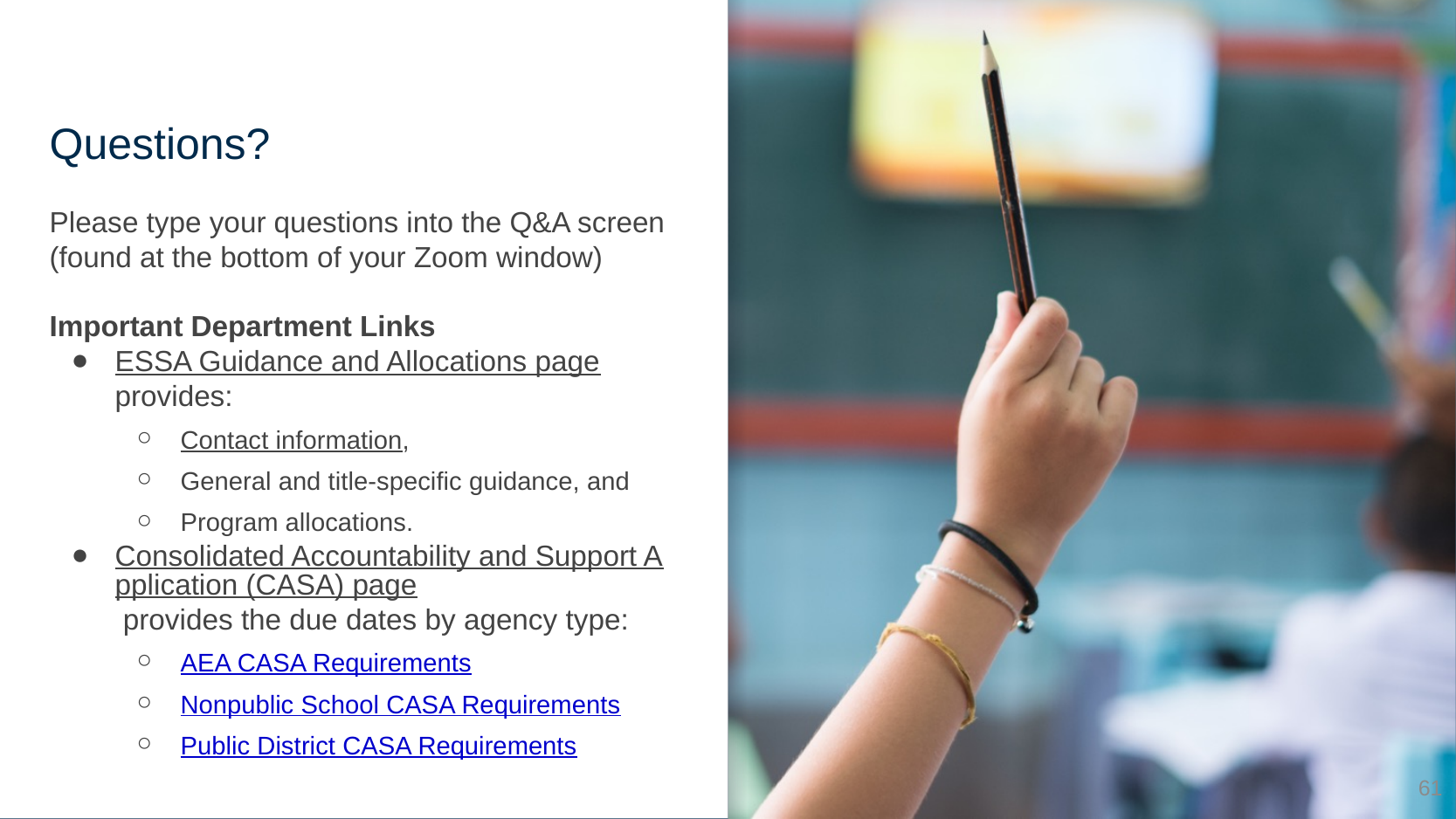

# Questions?
Please type your questions into the Q&A screen (found at the bottom of your Zoom window)

Important Department Links
ESSA Guidance and Allocations page provides:
Contact information,
General and title-specific guidance, and
Program allocations.
Consolidated Accountability and Support Application (CASA) page provides the due dates by agency type:
AEA CASA Requirements
Nonpublic School CASA Requirements
Public District CASA Requirements
61